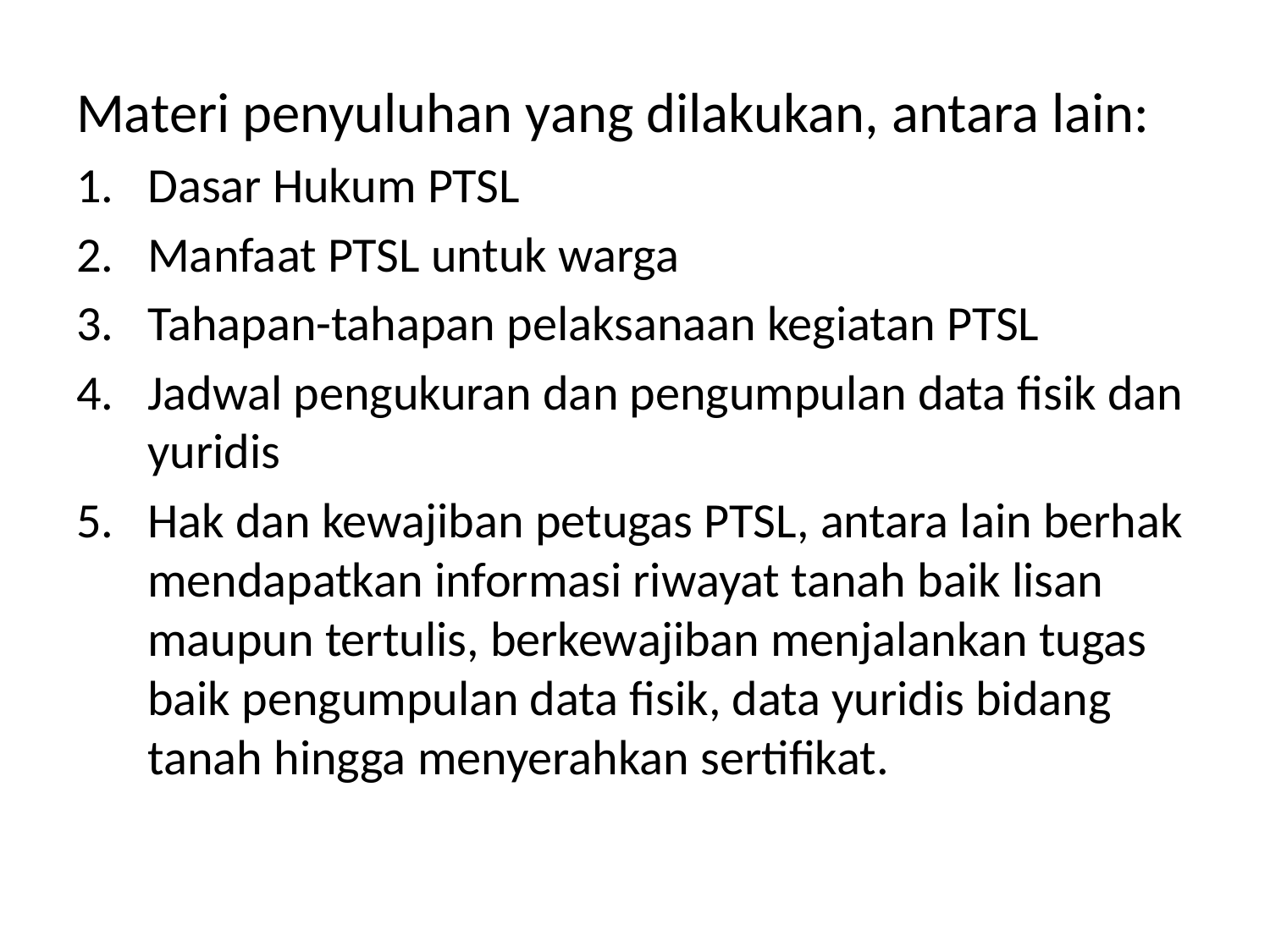

Materi penyuluhan yang dilakukan, antara lain:
Dasar Hukum PTSL
Manfaat PTSL untuk warga
Tahapan-tahapan pelaksanaan kegiatan PTSL
Jadwal pengukuran dan pengumpulan data fisik dan yuridis
Hak dan kewajiban petugas PTSL, antara lain berhak mendapatkan informasi riwayat tanah baik lisan maupun tertulis, berkewajiban menjalankan tugas baik pengumpulan data fisik, data yuridis bidang tanah hingga menyerahkan sertifikat.